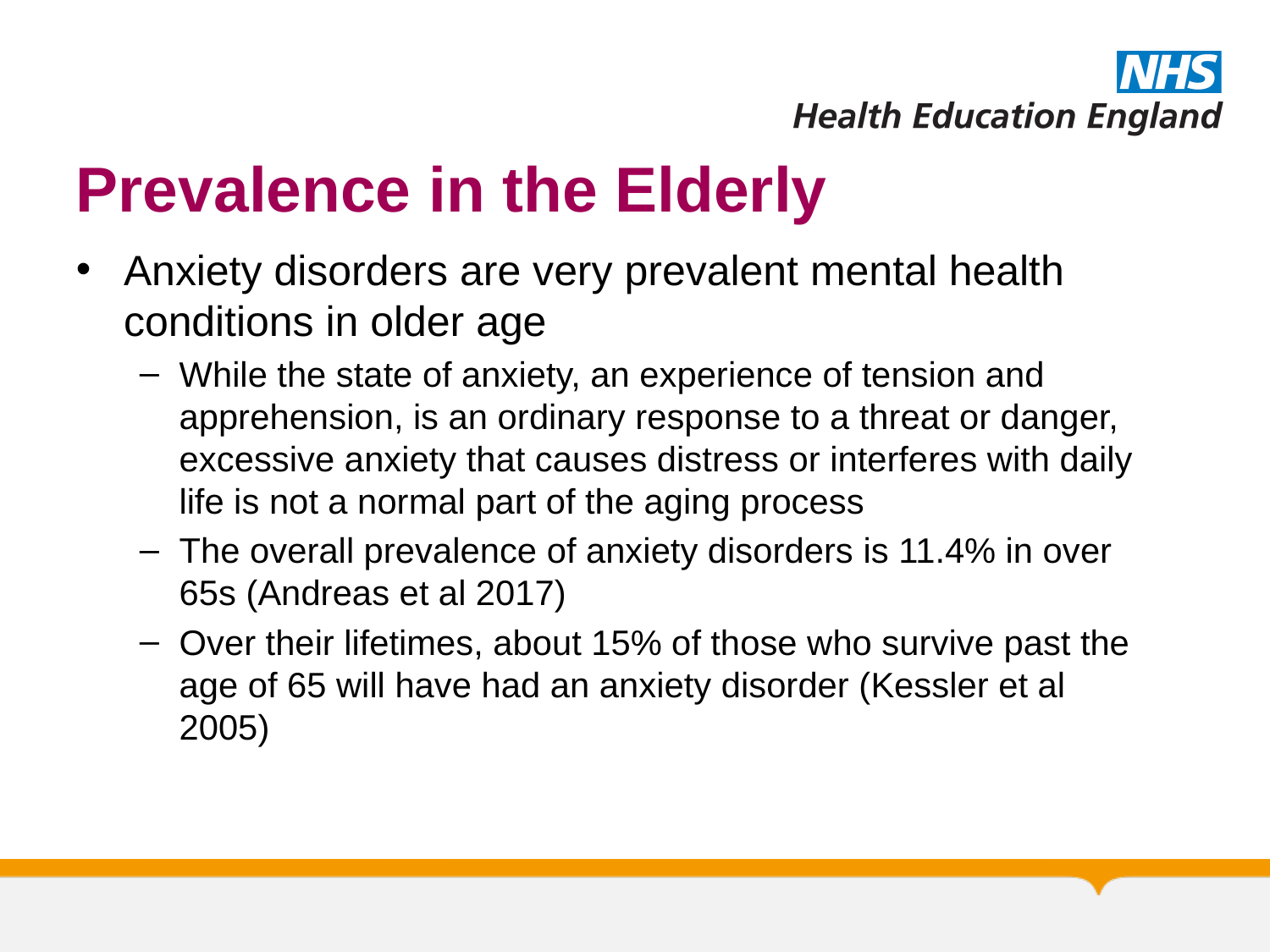

# Prevalence in the Elderly
Anxiety disorders are very prevalent mental health conditions in older age
While the state of anxiety, an experience of tension and apprehension, is an ordinary response to a threat or danger, excessive anxiety that causes distress or interferes with daily life is not a normal part of the aging process
The overall prevalence of anxiety disorders is 11.4% in over 65s (Andreas et al 2017)
Over their lifetimes, about 15% of those who survive past the age of 65 will have had an anxiety disorder (Kessler et al 2005)